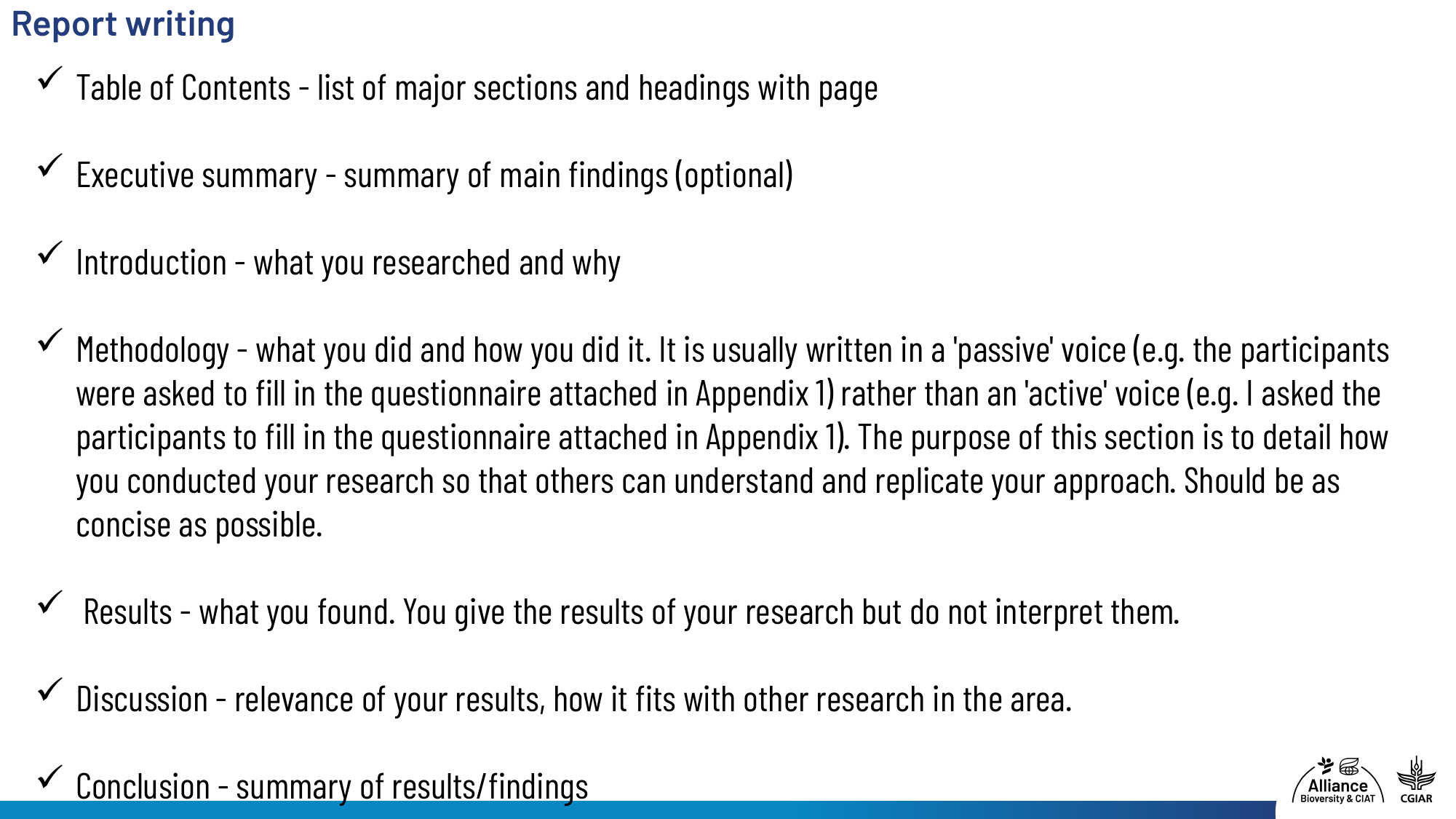

# Report writing
Table of Contents - list of major sections and headings with page

Executive summary - summary of main findings (optional)

Introduction - what you researched and why

Methodology - what you did and how you did it. It is usually written in a 'passive' voice (e.g. the participants were asked to fill in the questionnaire attached in Appendix 1) rather than an 'active' voice (e.g. I asked the participants to fill in the questionnaire attached in Appendix 1). The purpose of this section is to detail how you conducted your research so that others can understand and replicate your approach. Should be as concise as possible.

 Results - what you found. You give the results of your research but do not interpret them.

Discussion - relevance of your results, how it fits with other research in the area.

Conclusion - summary of results/findings